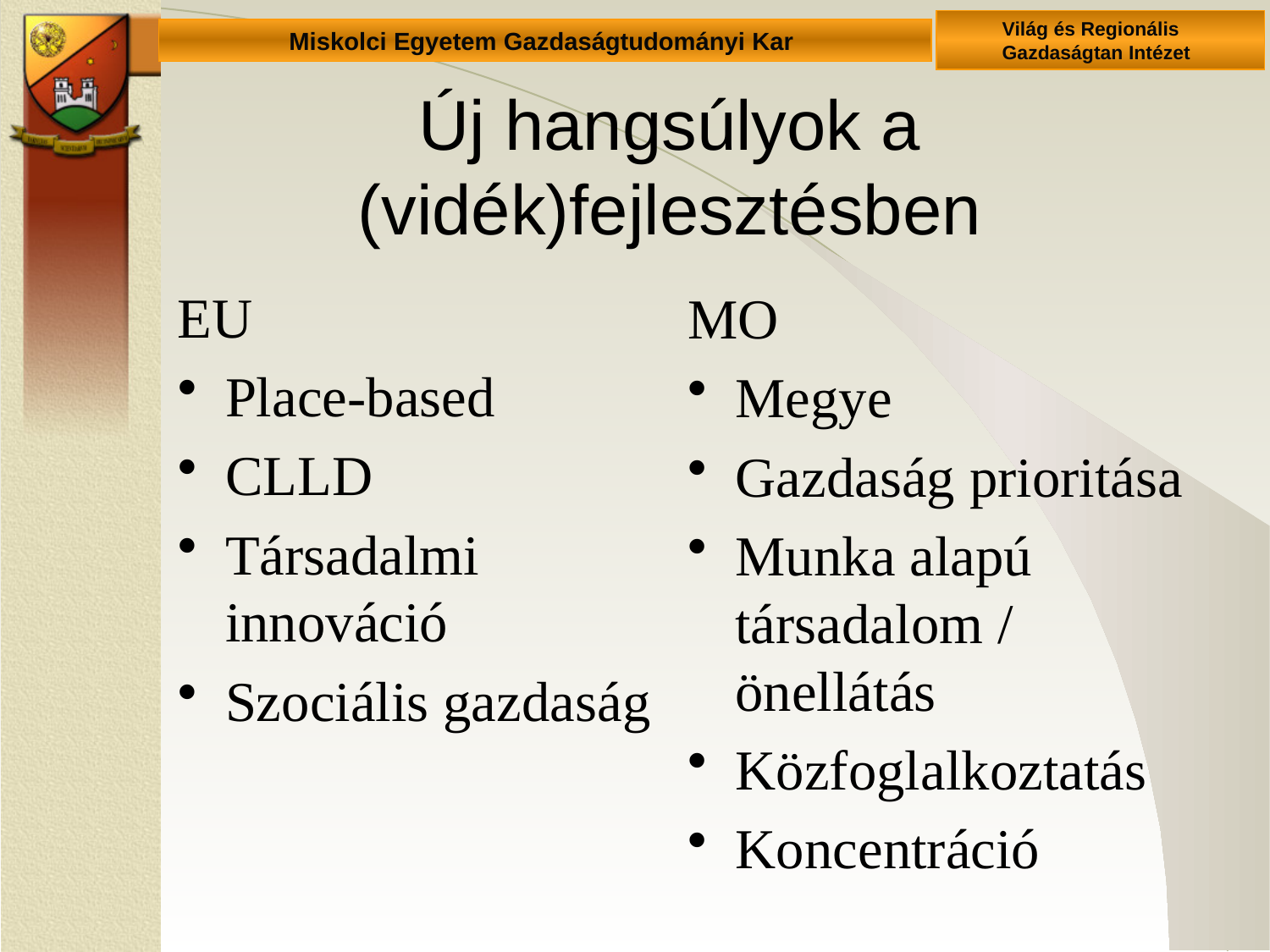

# Új hangsúlyok a (vidék)fejlesztésben
EU
Place-based
CLLD
Társadalmi innováció
Szociális gazdaság

MO
Megye
Gazdaság prioritása
Munka alapú társadalom / önellátás
Közfoglalkoztatás
Koncentráció